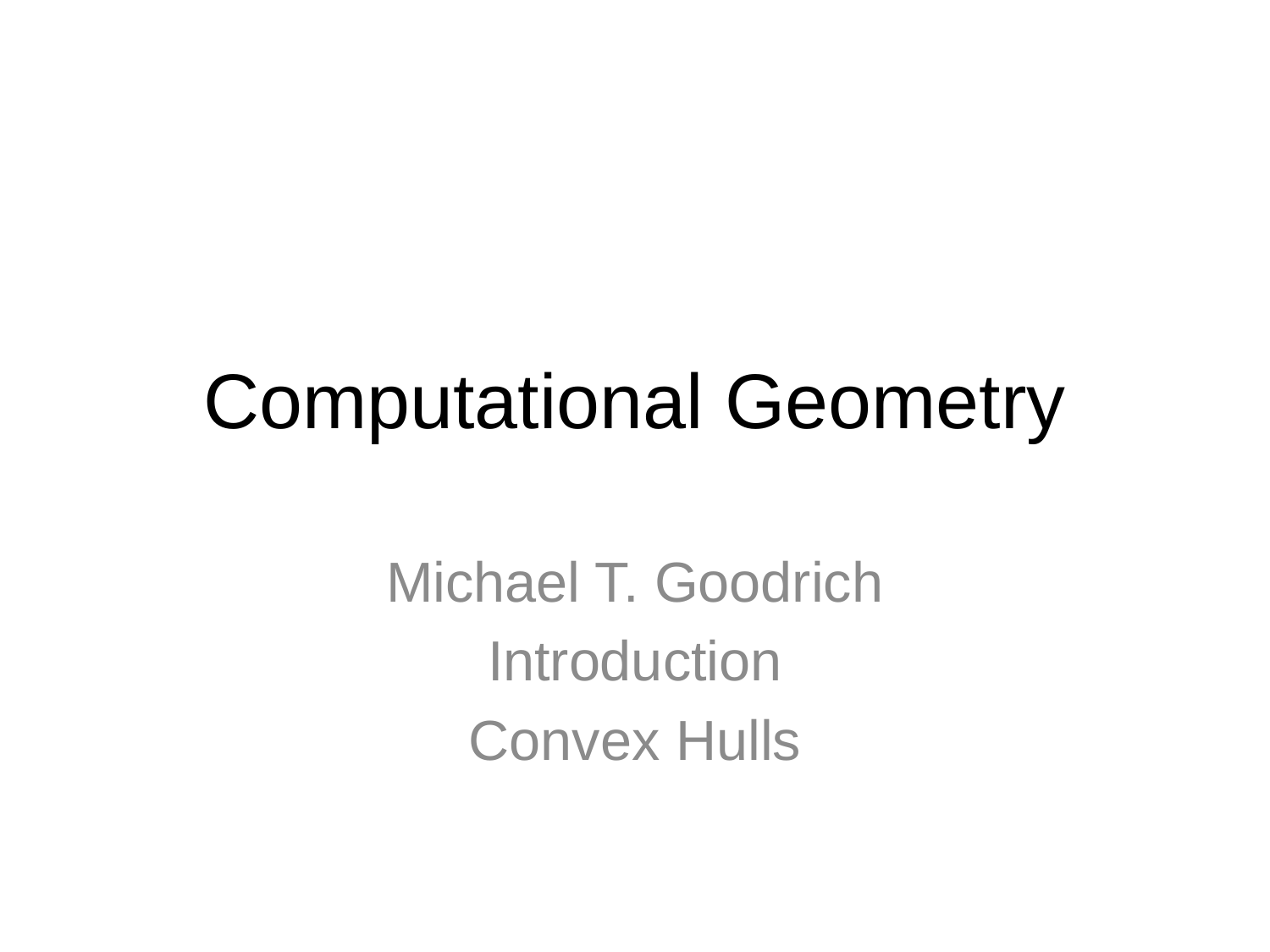

# Computational Geometry
Michael T. Goodrich
Introduction
Convex Hulls